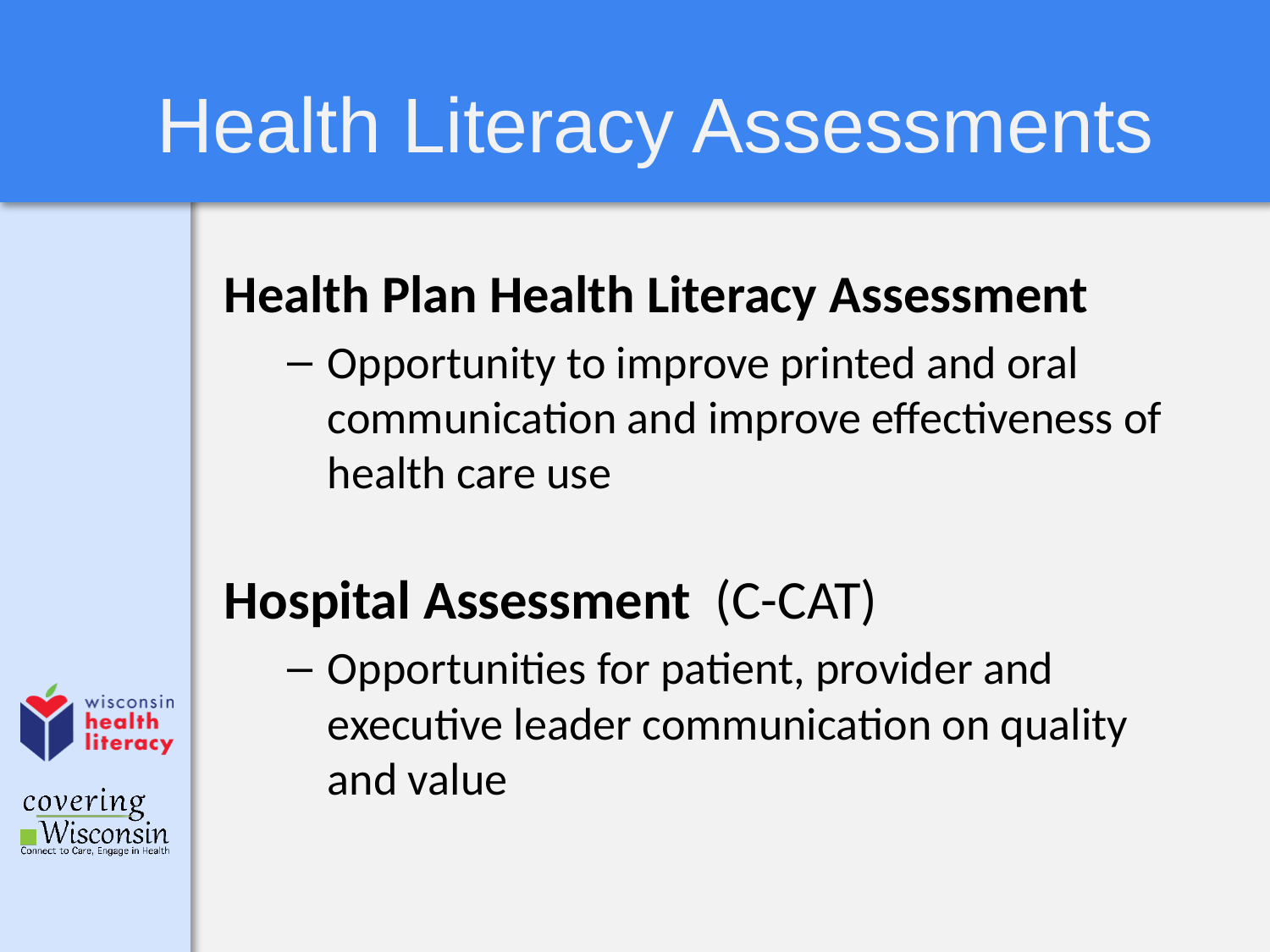

Health Literacy Assessments

Health Plan Health Literacy Assessment
Opportunity to improve printed and oral communication and improve effectiveness of health care use
Hospital Assessment  (C-CAT)
Opportunities for patient, provider and executive leader communication on quality and value